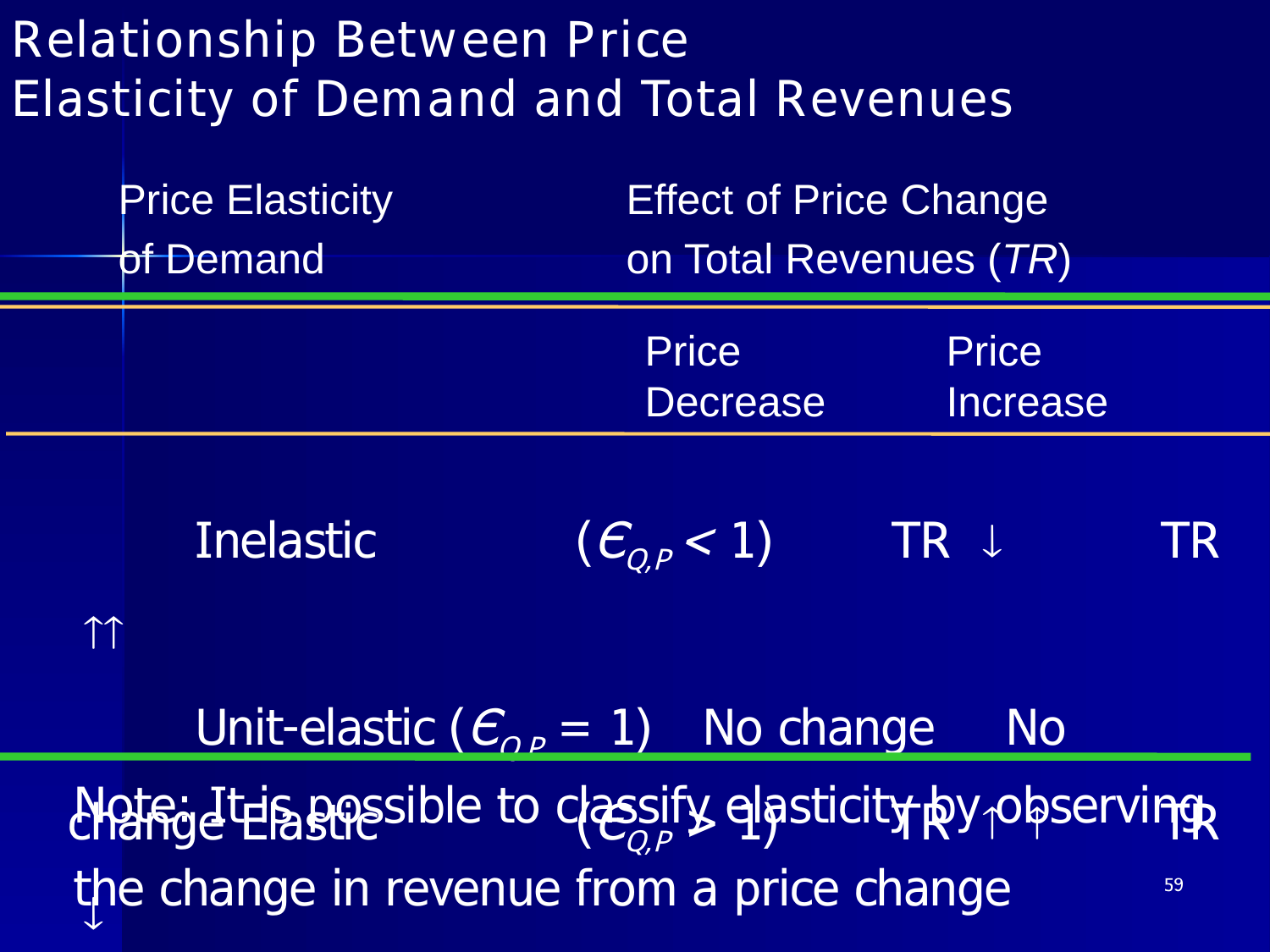

# Relationship Between Price Elasticity of Demand and Total Revenues
	Price Elasticity	Effect of Price Change
	of Demand	on Total Revenues (TR)

Price 		    Price
Decrease	    Increase

		Inelastic		(ЄQ,P < 1) 	    TR  ↓	     TR  ­↑
		Unit-elastic	(ЄQ,P = 1)	No change    No change Elastic  		(ЄQ,P > 1)	    TR  ­ ↑ 	     TR  ↓
	Note: It is possible to classify elasticity by observing the change in revenue from a price change

59